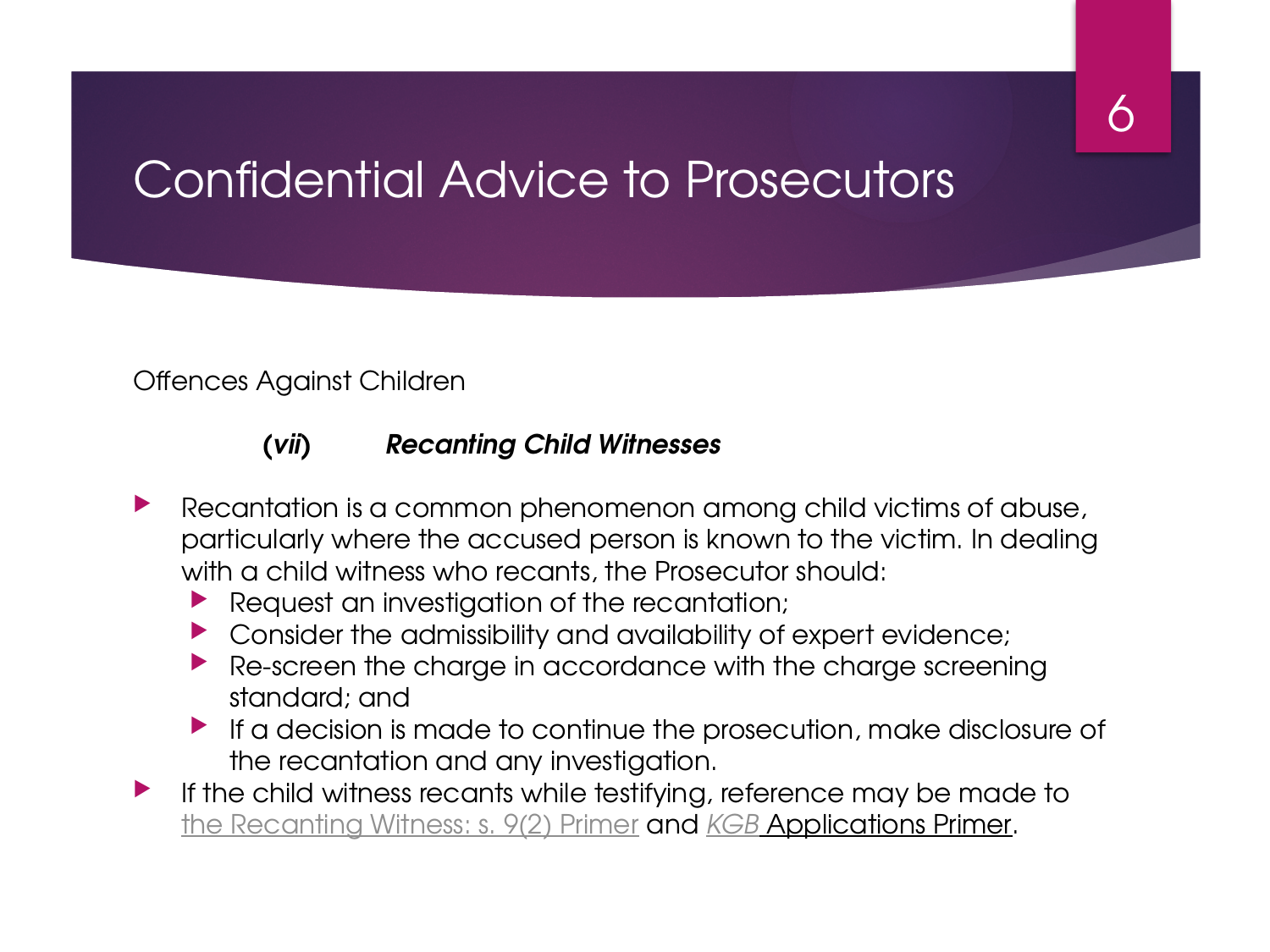

6
# Confidential Advice to Prosecutors

Offences Against Children

(vii)          Recanting Child Witnesses

Recantation is a common phenomenon among child victims of abuse, particularly where the accused person is known to the victim. In dealing with a child witness who recants, the Prosecutor should:
Request an investigation of the recantation;
Consider the admissibility and availability of expert evidence;
Re-screen the charge in accordance with the charge screening standard; and
If a decision is made to continue the prosecution, make disclosure of the recantation and any investigation.
If the child witness recants while testifying, reference may be made to the Recanting Witness: s. 9(2) Primer and KGB Applications Primer.